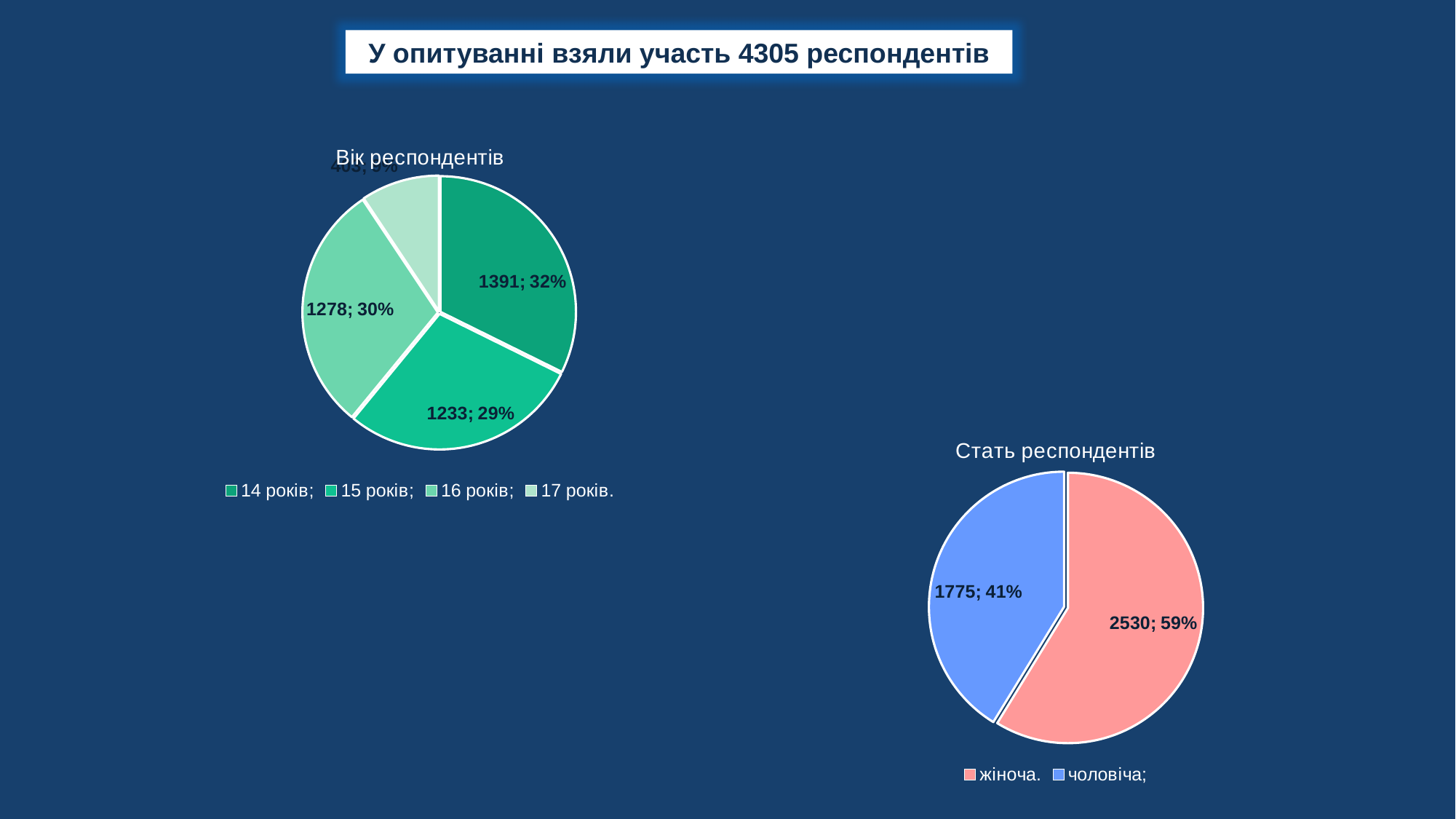

У опитуванні взяли участь 4305 респондентів

### Chart: Вік респондентів

| Category |  |
|---|---|
| 14 років; | 1391.0 |
| 15 років; | 1233.0 |
| 16 років; | 1278.0 |
| 17 років. | 403.0 |

### Chart: Стать респондентів

| Category |  |
|---|---|
| жіноча. | 2530.0 |
| чоловіча; | 1775.0 |